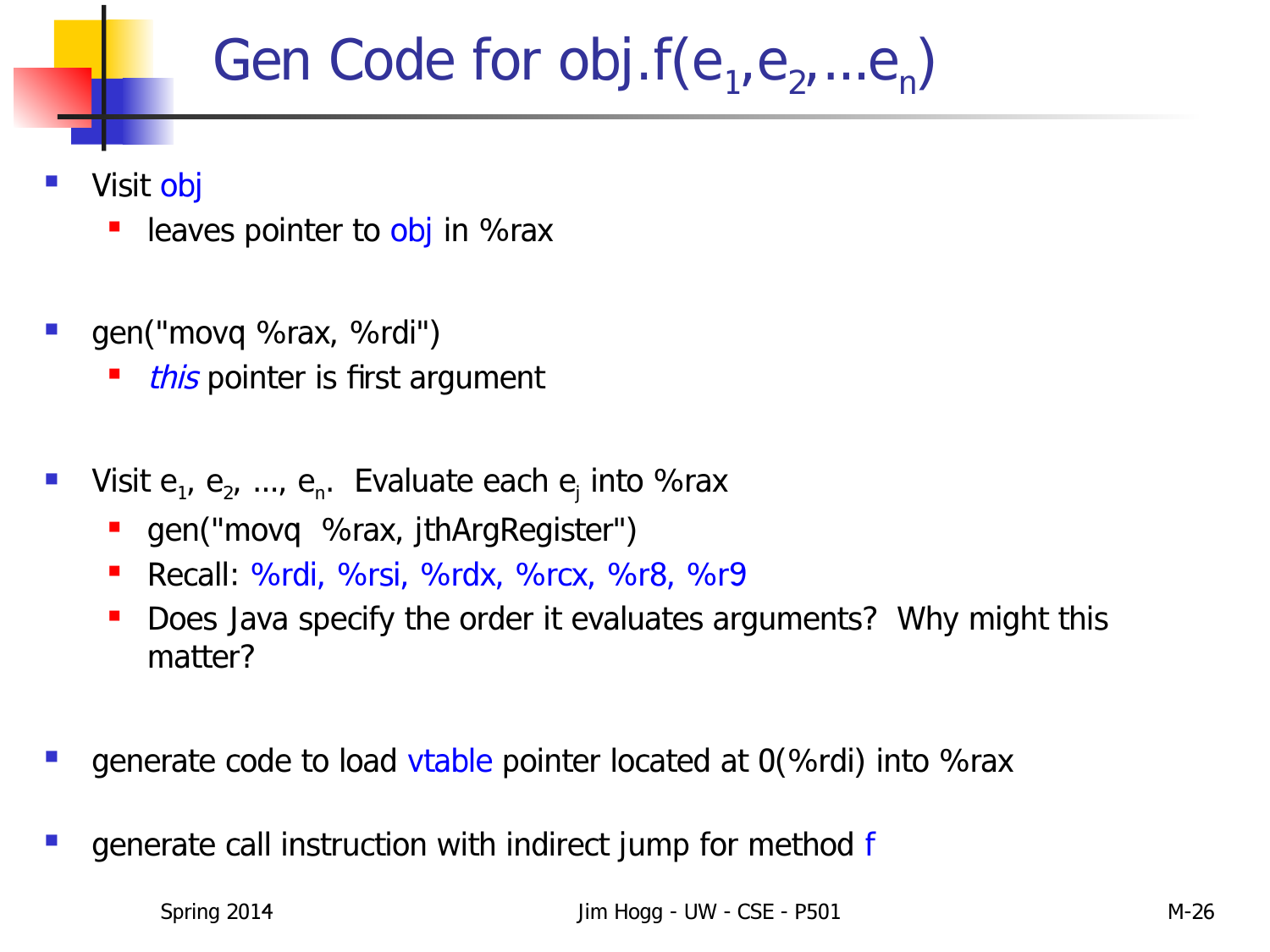

# Gen Code for obj.f(e1,e2,…en)
Visit obj
leaves pointer to obj in %rax

gen("movq %rax, %rdi")
this pointer is first argument

Visit e1, e2, …, en.  Evaluate each ej into %rax
gen("movq  %rax, jthArgRegister")
Recall: %rdi, %rsi, %rdx, %rcx, %r8, %r9
Does Java specify the order it evaluates arguments?  Why might this matter?

generate code to load vtable pointer located at 0(%rdi) into %rax

generate call instruction with indirect jump for method f
Spring 2014
Jim Hogg - UW - CSE - P501
M-26